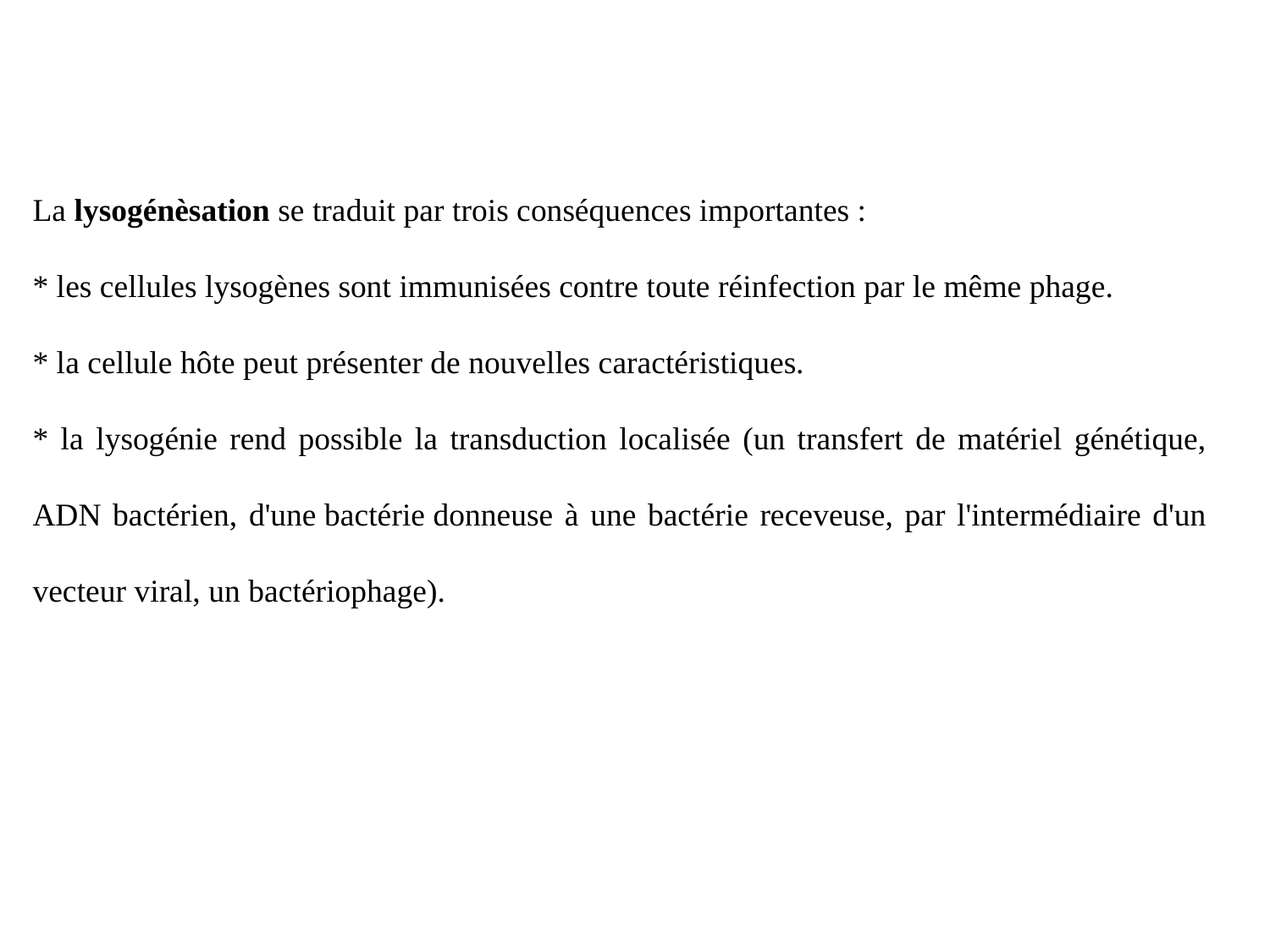

La lysogénèsation se traduit par trois conséquences importantes :
* les cellules lysogènes sont immunisées contre toute réinfection par le même phage.
* la cellule hôte peut présenter de nouvelles caractéristiques.
* la lysogénie rend possible la transduction localisée (un transfert de matériel génétique, ADN bactérien, d'une bactérie donneuse à une bactérie receveuse, par l'intermédiaire d'un vecteur viral, un bactériophage).